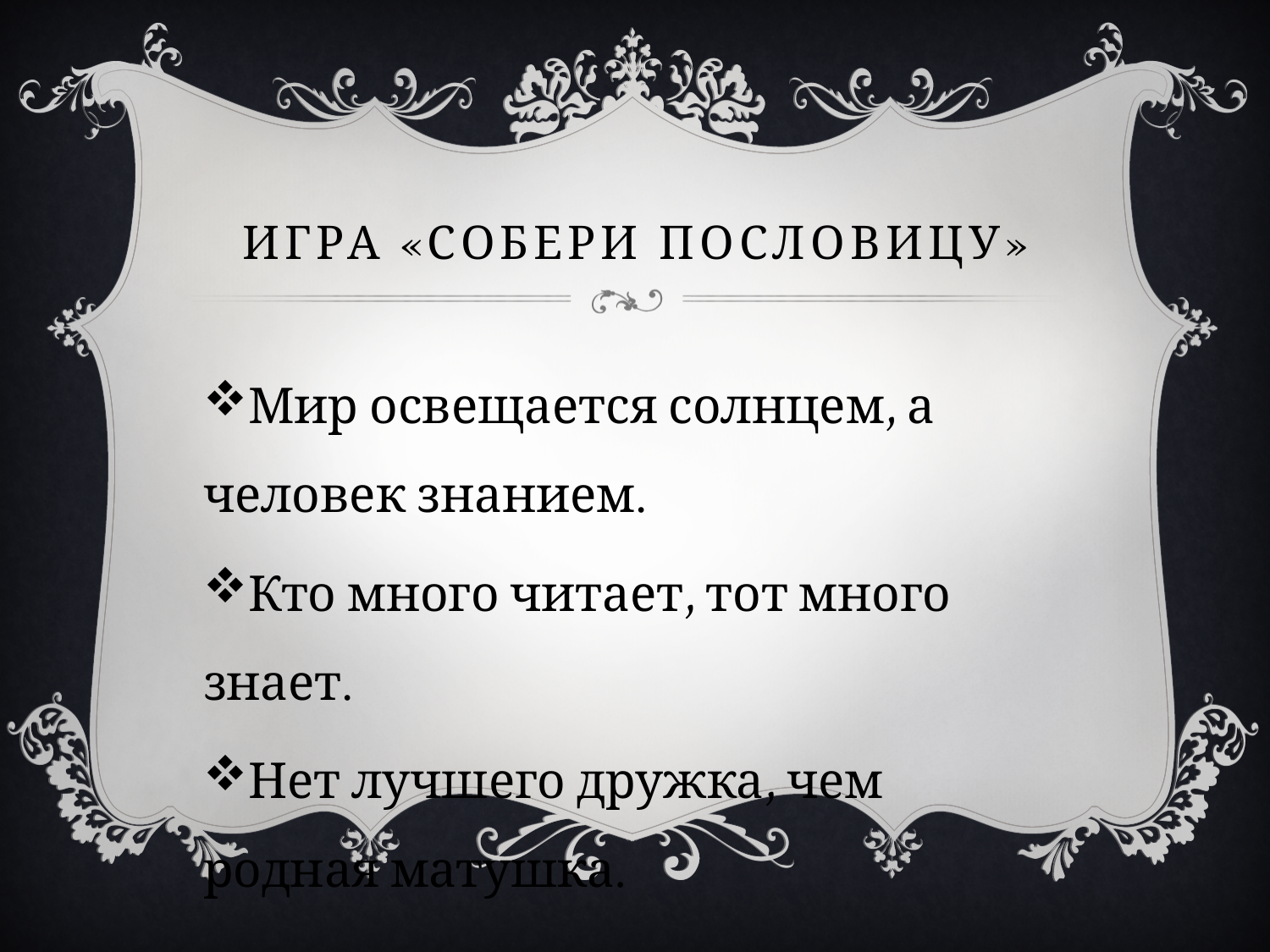

# Игра «Собери пословицу»
Мир освещается солнцем, а человек знанием.
Кто много читает, тот много знает.
Нет лучшего дружка, чем родная матушка.